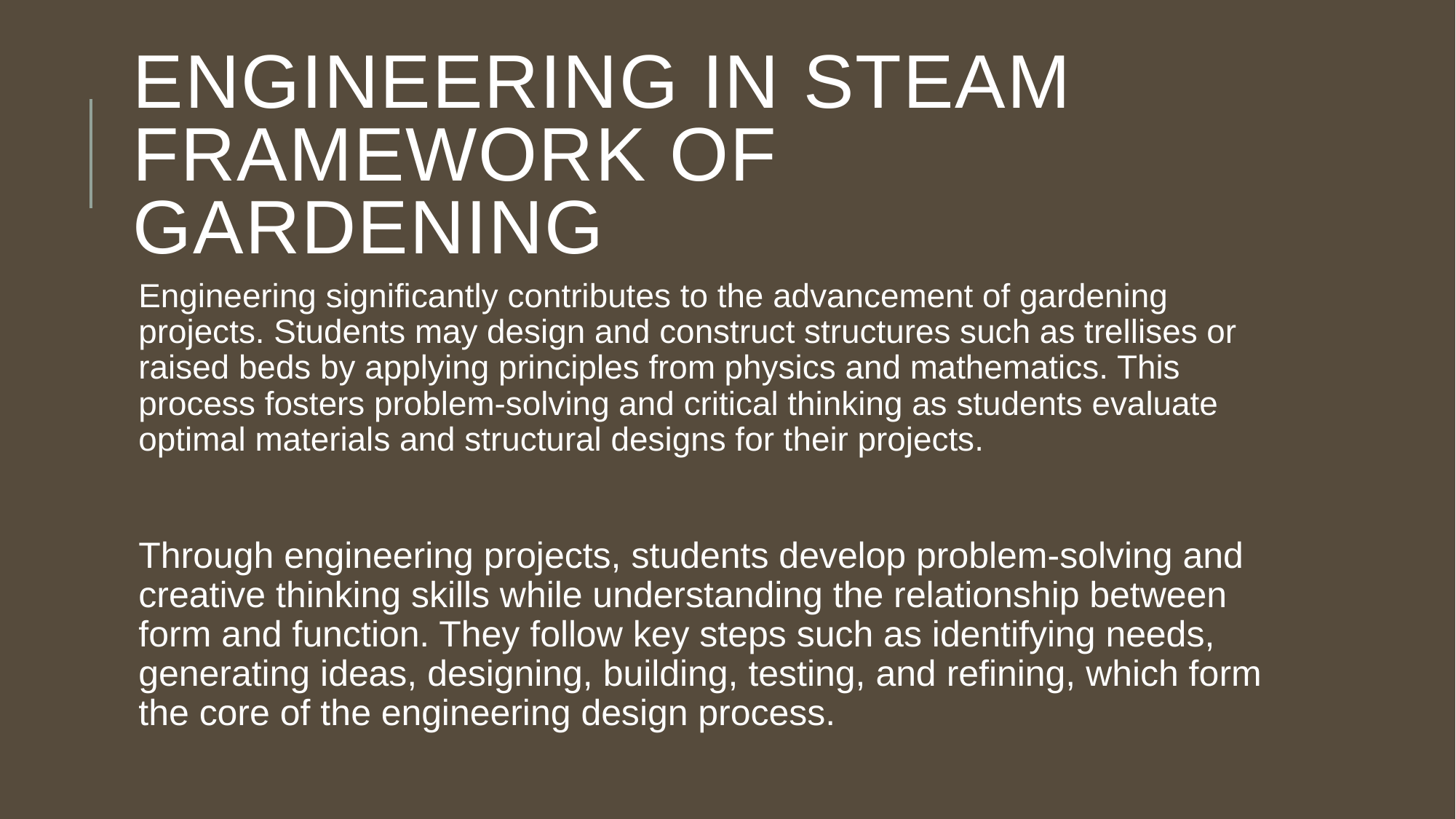

# Engineering in STEAM framework of Gardening
Engineering significantly contributes to the advancement of gardening projects. Students may design and construct structures such as trellises or raised beds by applying principles from physics and mathematics. This process fosters problem-solving and critical thinking as students evaluate optimal materials and structural designs for their projects.

Through engineering projects, students develop problem-solving and creative thinking skills while understanding the relationship between form and function. They follow key steps such as identifying needs, generating ideas, designing, building, testing, and refining, which form the core of the engineering design process.